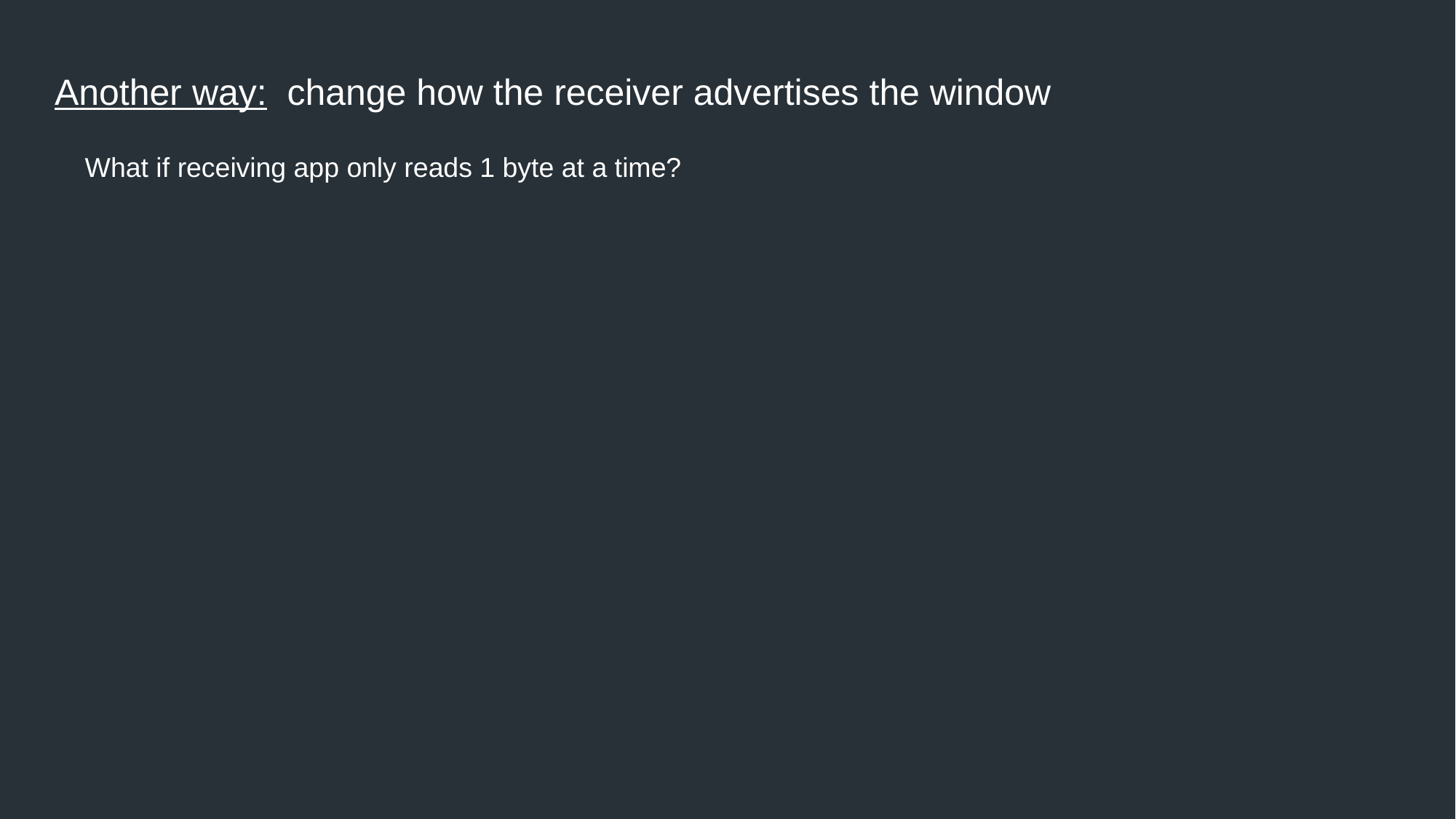

Another way:  change how the receiver advertises the window
What if receiving app only reads 1 byte at a time?